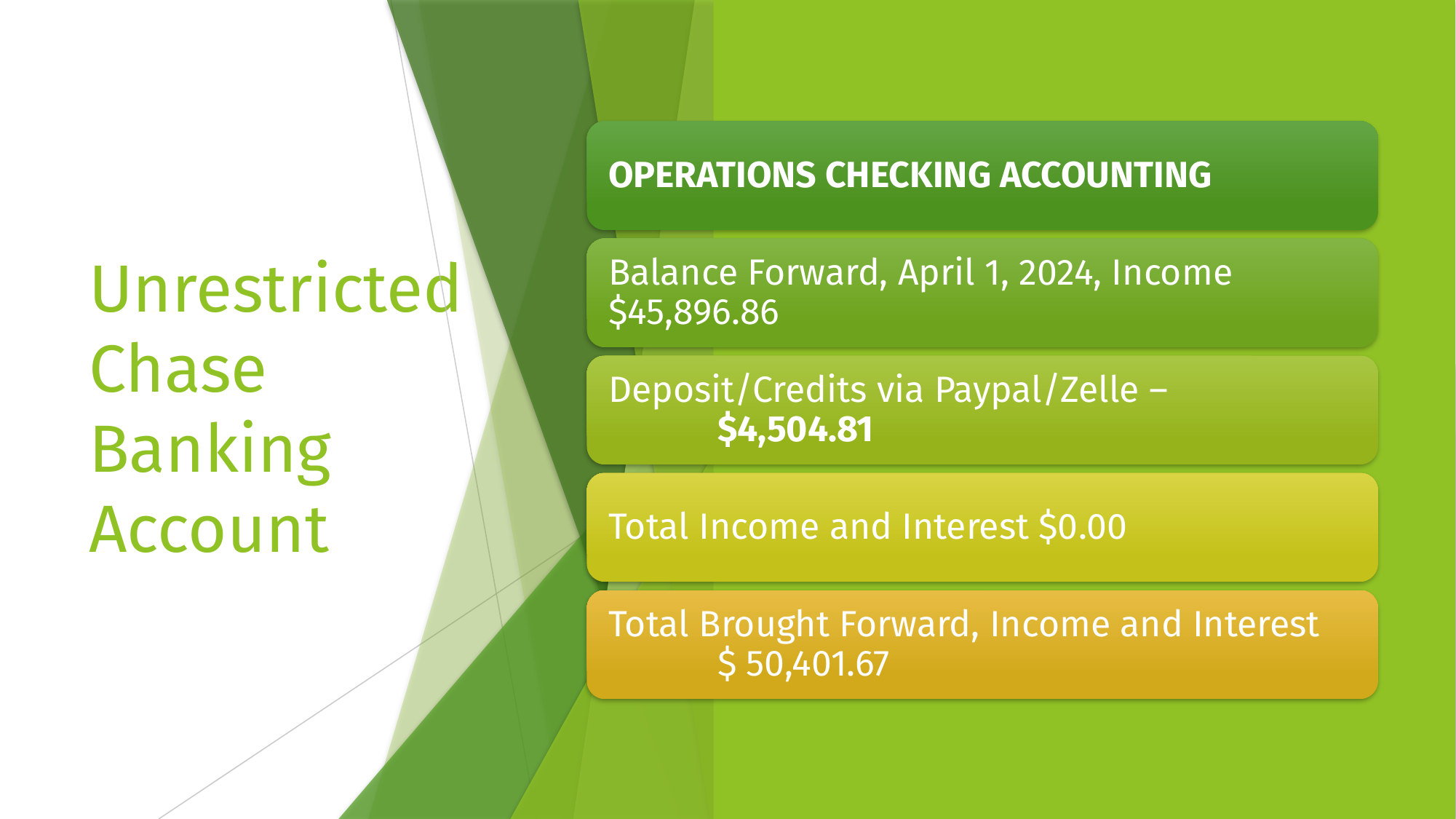

OPERATIONS CHECKING ACCOUNTING
Balance Forward, April 1, 2024, Income 	$45,896.86
Deposit/Credits via Paypal/Zelle –		$4,504.81
Total Income and Interest $0.00
Total Brought Forward, Income and Interest 	$ 50,401.67
# Unrestricted Chase Banking Account